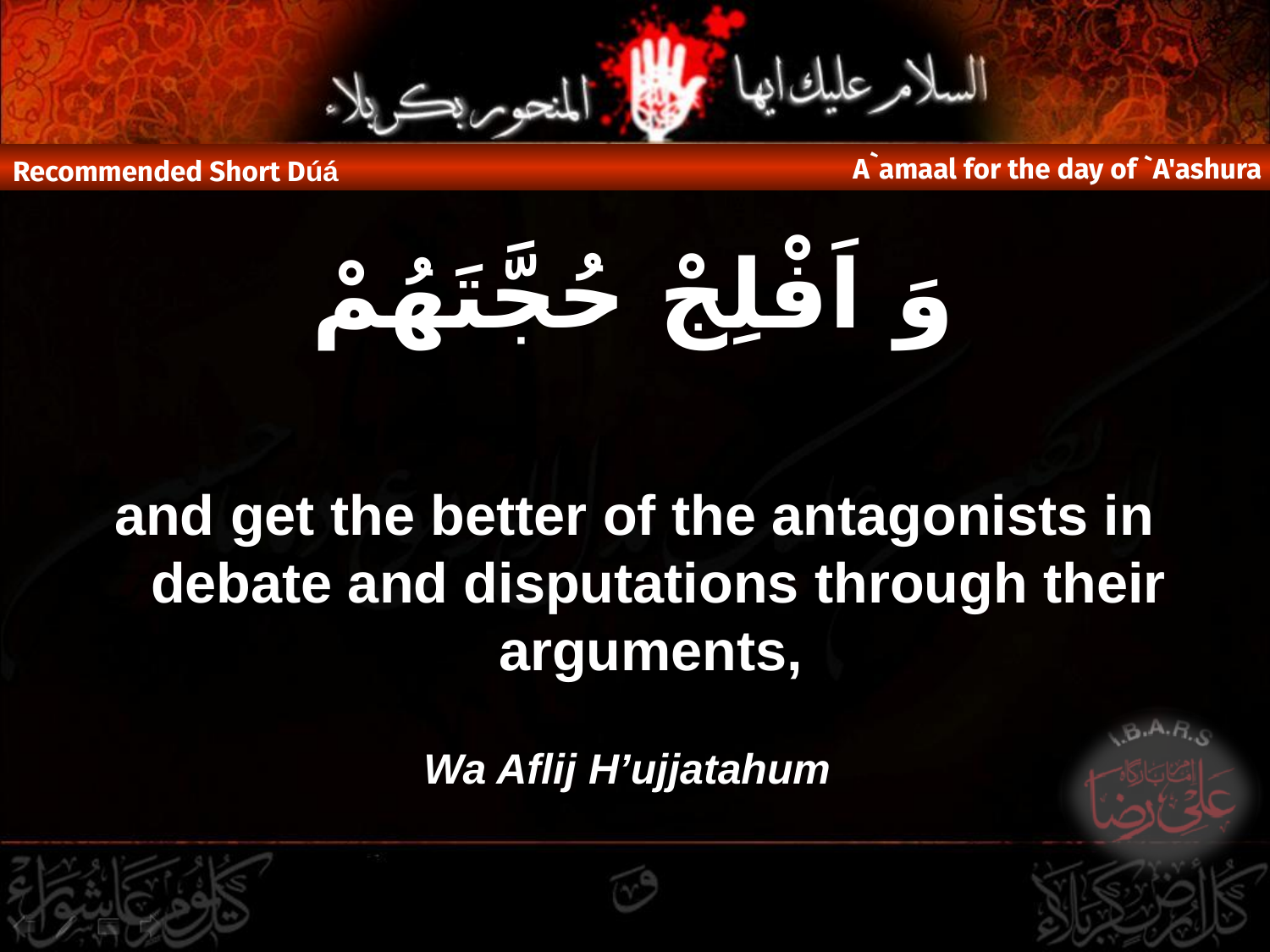

A`amaal for the day of `A'ashura
Recommended Short Dúá
وَ اَفْلِجْ حُجَّتَهُمْ
and get the better of the antagonists in debate and disputations through their arguments,
Wa Aflij H’ujjatahum